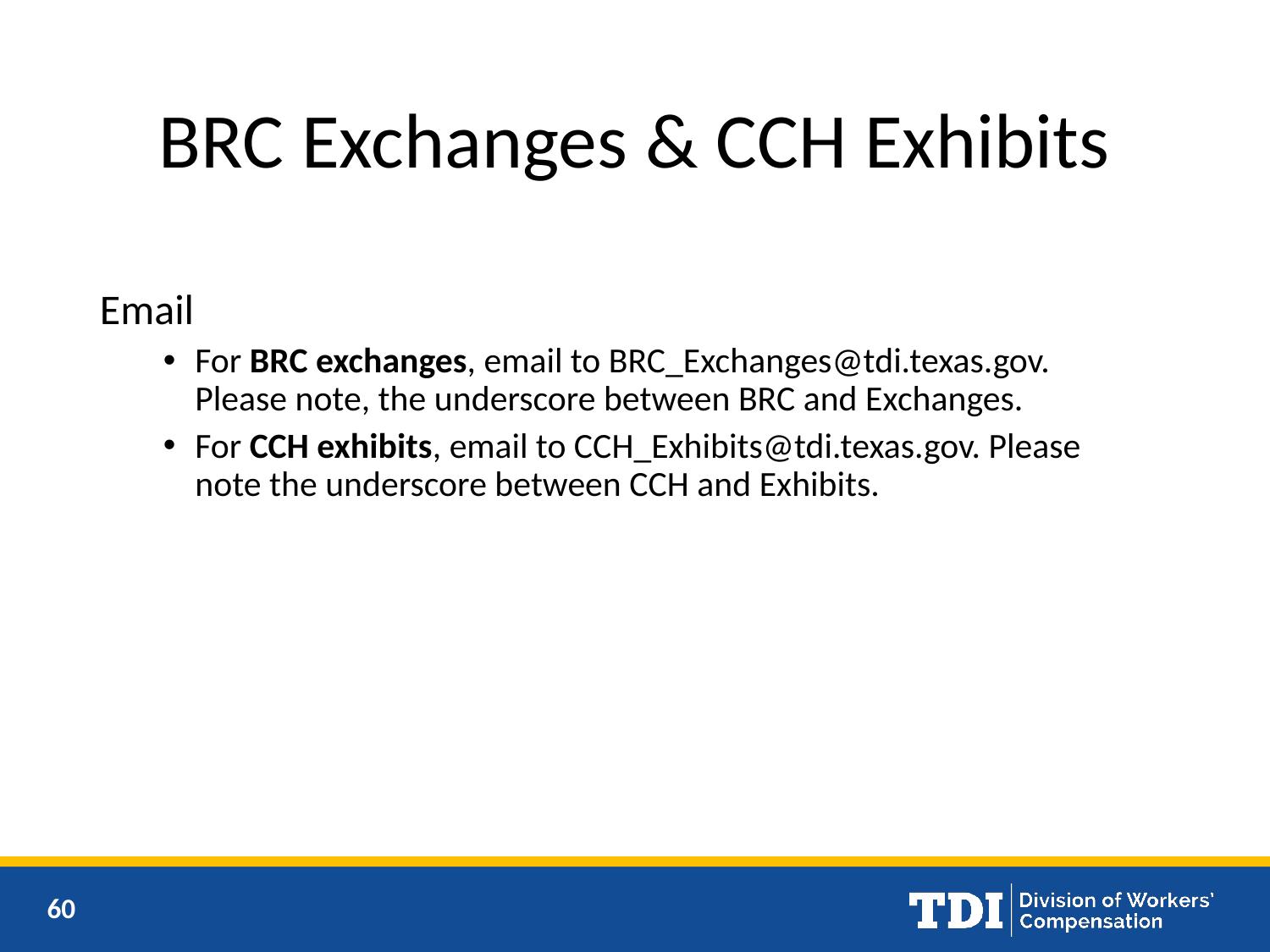

# BRC Exchanges & CCH Exhibits
Email
For BRC exchanges, email to BRC_Exchanges@tdi.texas.gov. Please note, the underscore between BRC and Exchanges.
For CCH exhibits, email to CCH_Exhibits@tdi.texas.gov. Please note the underscore between CCH and Exhibits.